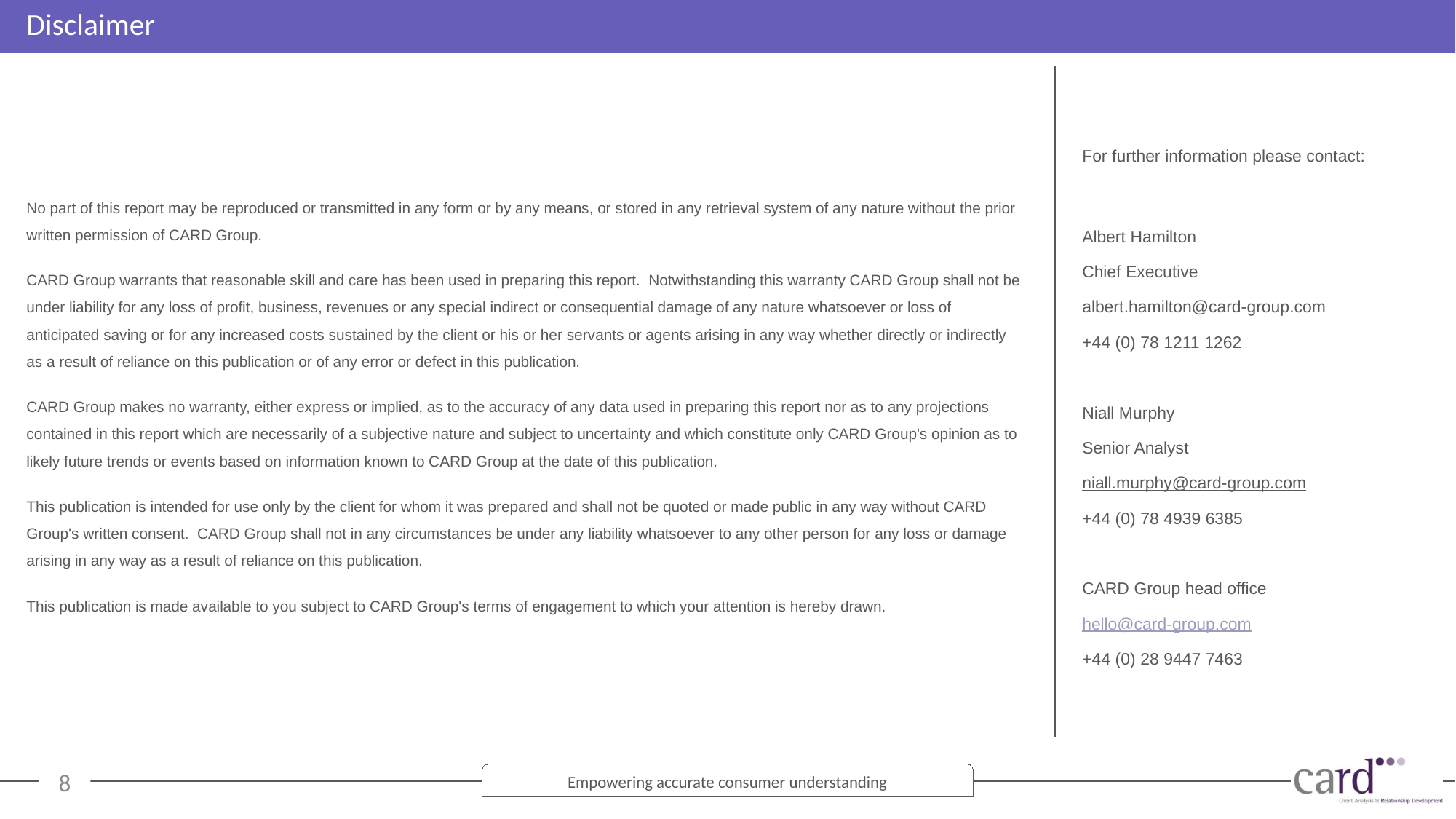

# Disclaimer
No part of this report may be reproduced or transmitted in any form or by any means, or stored in any retrieval system of any nature without the prior written permission of CARD Group.
CARD Group warrants that reasonable skill and care has been used in preparing this report.  Notwithstanding this warranty CARD Group shall not be under liability for any loss of profit, business, revenues or any special indirect or consequential damage of any nature whatsoever or loss of anticipated saving or for any increased costs sustained by the client or his or her servants or agents arising in any way whether directly or indirectly  as a result of reliance on this publication or of any error or defect in this publication.
CARD Group makes no warranty, either express or implied, as to the accuracy of any data used in preparing this report nor as to any projections contained in this report which are necessarily of a subjective nature and subject to uncertainty and which constitute only CARD Group's opinion as to likely future trends or events based on information known to CARD Group at the date of this publication.
This publication is intended for use only by the client for whom it was prepared and shall not be quoted or made public in any way without CARD Group's written consent.  CARD Group shall not in any circumstances be under any liability whatsoever to any other person for any loss or damage arising in any way as a result of reliance on this publication.
This publication is made available to you subject to CARD Group's terms of engagement to which your attention is hereby drawn.
For further information please contact:

Albert Hamilton
Chief Executive
albert.hamilton@card-group.com
+44 (0) 78 1211 1262

Niall Murphy
Senior Analyst
niall.murphy@card-group.com
+44 (0) 78 4939 6385

CARD Group head office
hello@card-group.com
+44 (0) 28 9447 7463
8